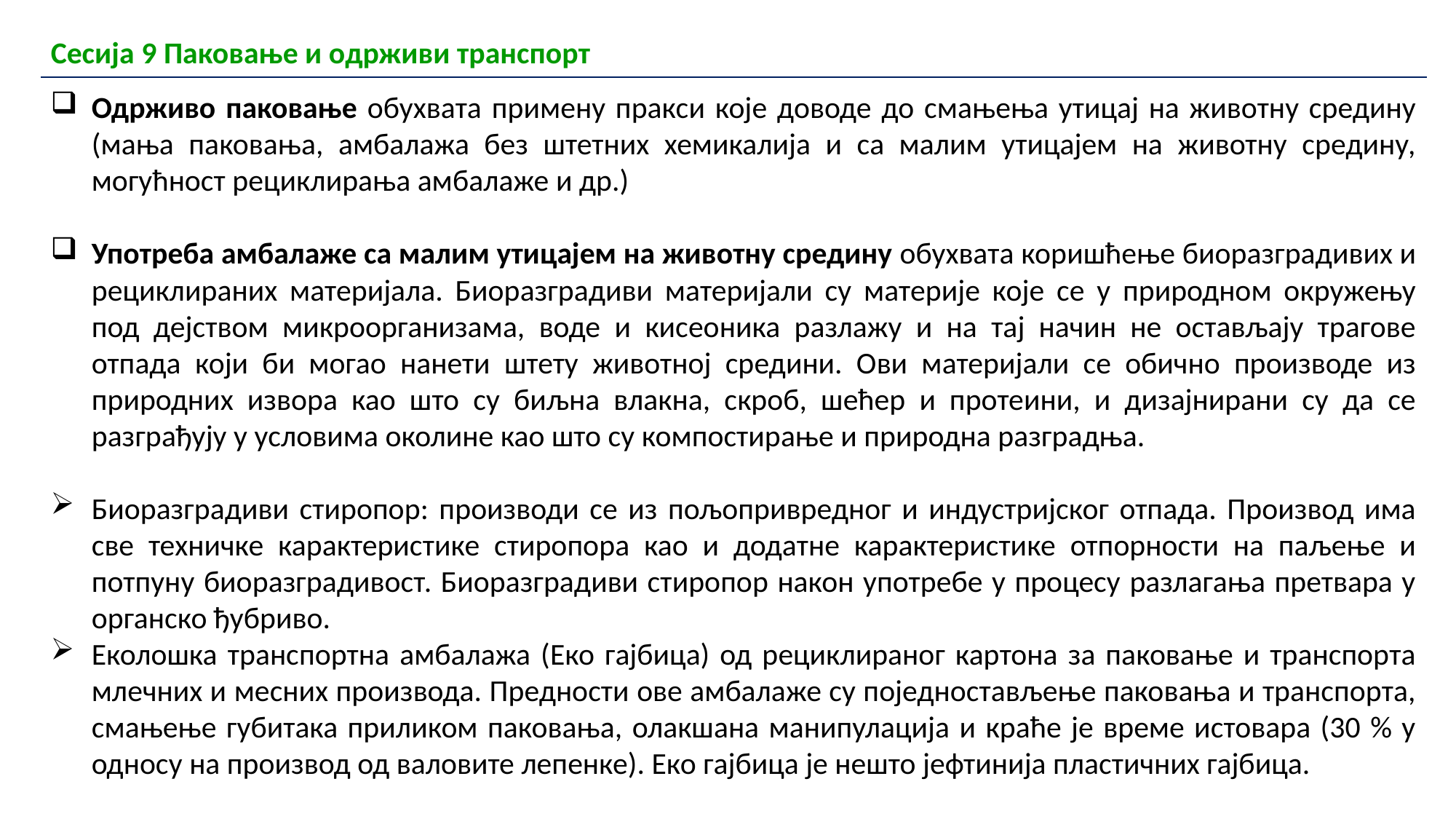

| Сесија 9 Паковање и одрживи транспорт |
| --- |
Одрживо паковање обухвата примену пракси које доводе до смањења утицај на животну средину (мања паковања, амбалажа без штетних хемикалија и са малим утицајем на животну средину, могућност рециклирања амбалаже и др.)

Употреба амбалаже са малим утицајем на животну средину обухвата коришћење биоразградивих и рециклираних материјала. Биоразградиви материјали су материје које се у природном окружењу под дејством микроорганизама, воде и кисеоника разлажу и на тај начин не остављају трагове отпада који би могао нанети штету животној средини. Ови материјали се обично производе из природних извора као што су биљна влакна, скроб, шећер и протеини, и дизајнирани су да се разграђују у условима околине као што су компостирање и природна разградња.

Биоразградиви стиропор: производи се из пољопривредног и индустријског отпада. Производ има све техничке карактеристике стиропора као и додатне карактеристике отпорности на паљење и потпуну биоразградивост. Биоразградиви стиропор након употребе у процесу разлагања претвара у органско ђубриво.
Еколошка транспортна амбалажа (Еко гајбица) од рециклираног картона за паковање и транспорта млечних и месних производа. Предности ове амбалаже су поједностављење паковања и транспорта, смањење губитака приликом паковања, олакшана манипулација и краће је време истовара (30 % у односу на производ од валовите лепенке). Еко гајбица је нешто јефтинија пластичних гајбица.